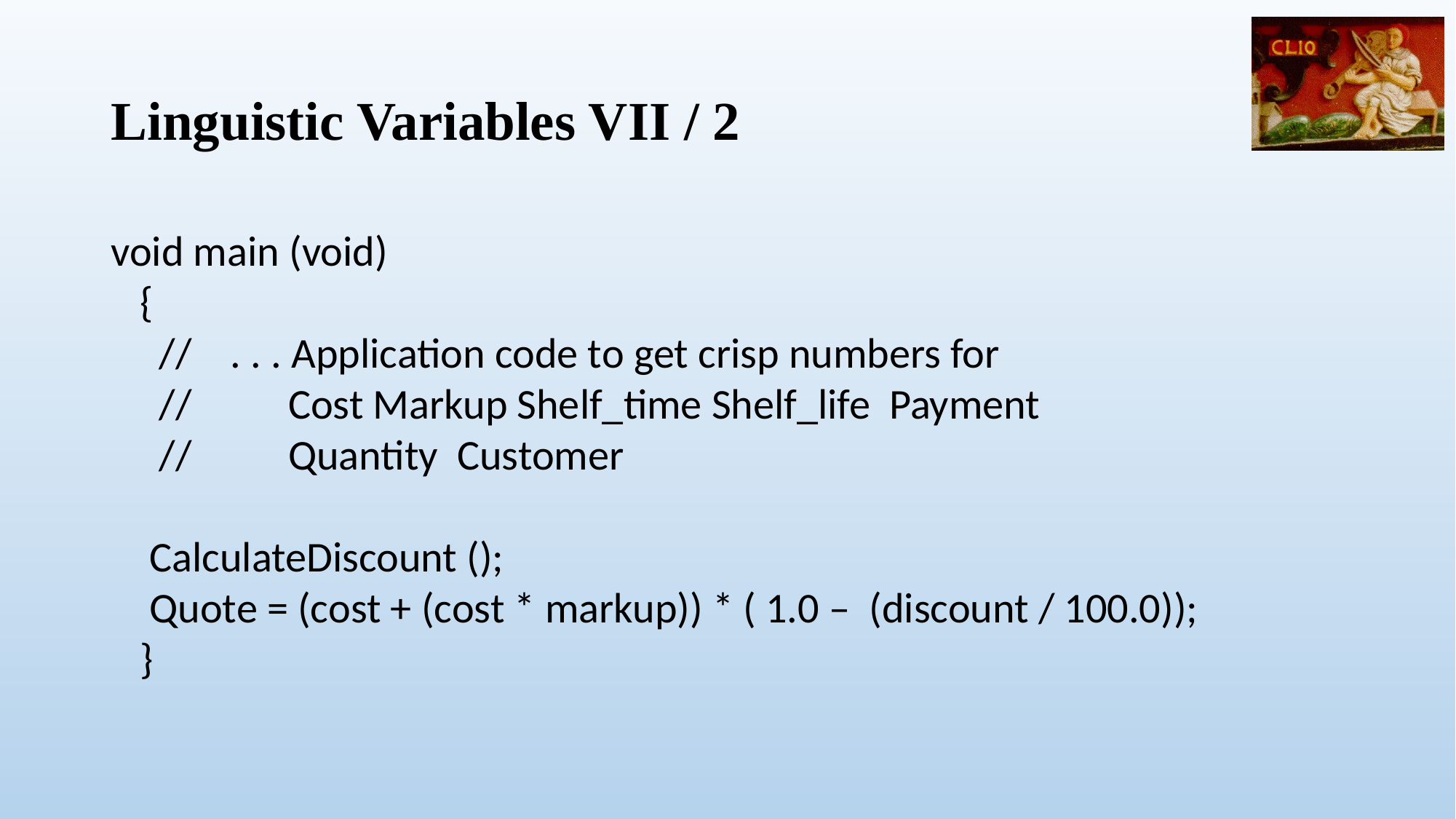

# Linguistic Variables VII / 2
void main (void)
   {
     //    . . . Application code to get crisp numbers for
     //          Cost Markup Shelf_time Shelf_life  Payment
     //          Quantity  Customer

    CalculateDiscount ();
    Quote = (cost + (cost * markup)) * ( 1.0 –  (discount / 100.0));
   }